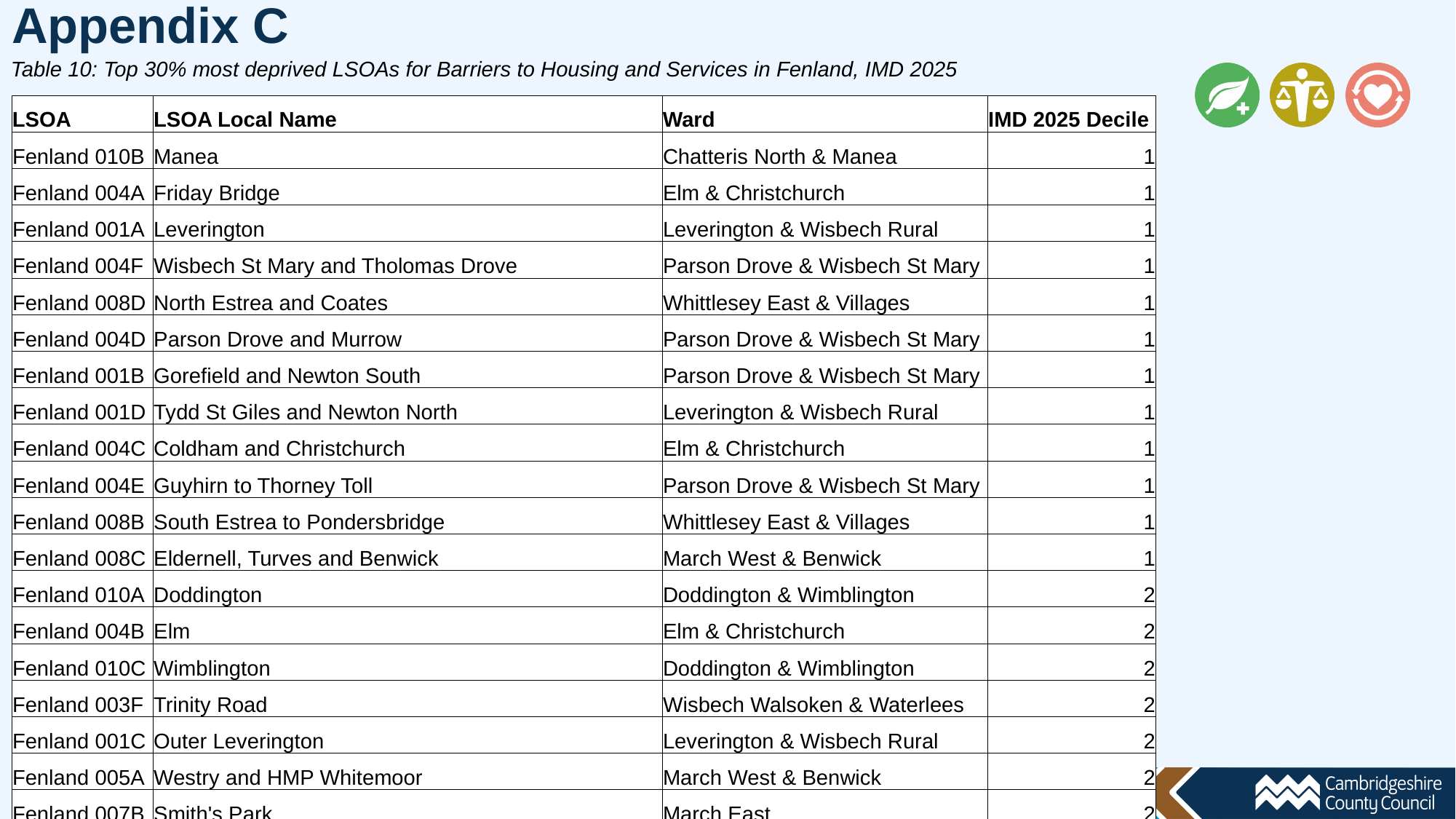

Appendix C
Table 10: Top 30% most deprived LSOAs for Barriers to Housing and Services in Fenland, IMD 2025
| LSOA | LSOA Local Name | Ward | IMD 2025 Decile |
| --- | --- | --- | --- |
| Fenland 010B | Manea | Chatteris North & Manea | 1 |
| Fenland 004A | Friday Bridge | Elm & Christchurch | 1 |
| Fenland 001A | Leverington | Leverington & Wisbech Rural | 1 |
| Fenland 004F | Wisbech St Mary and Tholomas Drove | Parson Drove & Wisbech St Mary | 1 |
| Fenland 008D | North Estrea and Coates | Whittlesey East & Villages | 1 |
| Fenland 004D | Parson Drove and Murrow | Parson Drove & Wisbech St Mary | 1 |
| Fenland 001B | Gorefield and Newton South | Parson Drove & Wisbech St Mary | 1 |
| Fenland 001D | Tydd St Giles and Newton North | Leverington & Wisbech Rural | 1 |
| Fenland 004C | Coldham and Christchurch | Elm & Christchurch | 1 |
| Fenland 004E | Guyhirn to Thorney Toll | Parson Drove & Wisbech St Mary | 1 |
| Fenland 008B | South Estrea to Pondersbridge | Whittlesey East & Villages | 1 |
| Fenland 008C | Eldernell, Turves and Benwick | March West & Benwick | 1 |
| Fenland 010A | Doddington | Doddington & Wimblington | 2 |
| Fenland 004B | Elm | Elm & Christchurch | 2 |
| Fenland 010C | Wimblington | Doddington & Wimblington | 2 |
| Fenland 003F | Trinity Road | Wisbech Walsoken & Waterlees | 2 |
| Fenland 001C | Outer Leverington | Leverington & Wisbech Rural | 2 |
| Fenland 005A | Westry and HMP Whitemoor | March West & Benwick | 2 |
| Fenland 007B | Smith's Park | March East | 2 |
| Fenland 009B | March West and Marina | March West & Benwick | 2 |